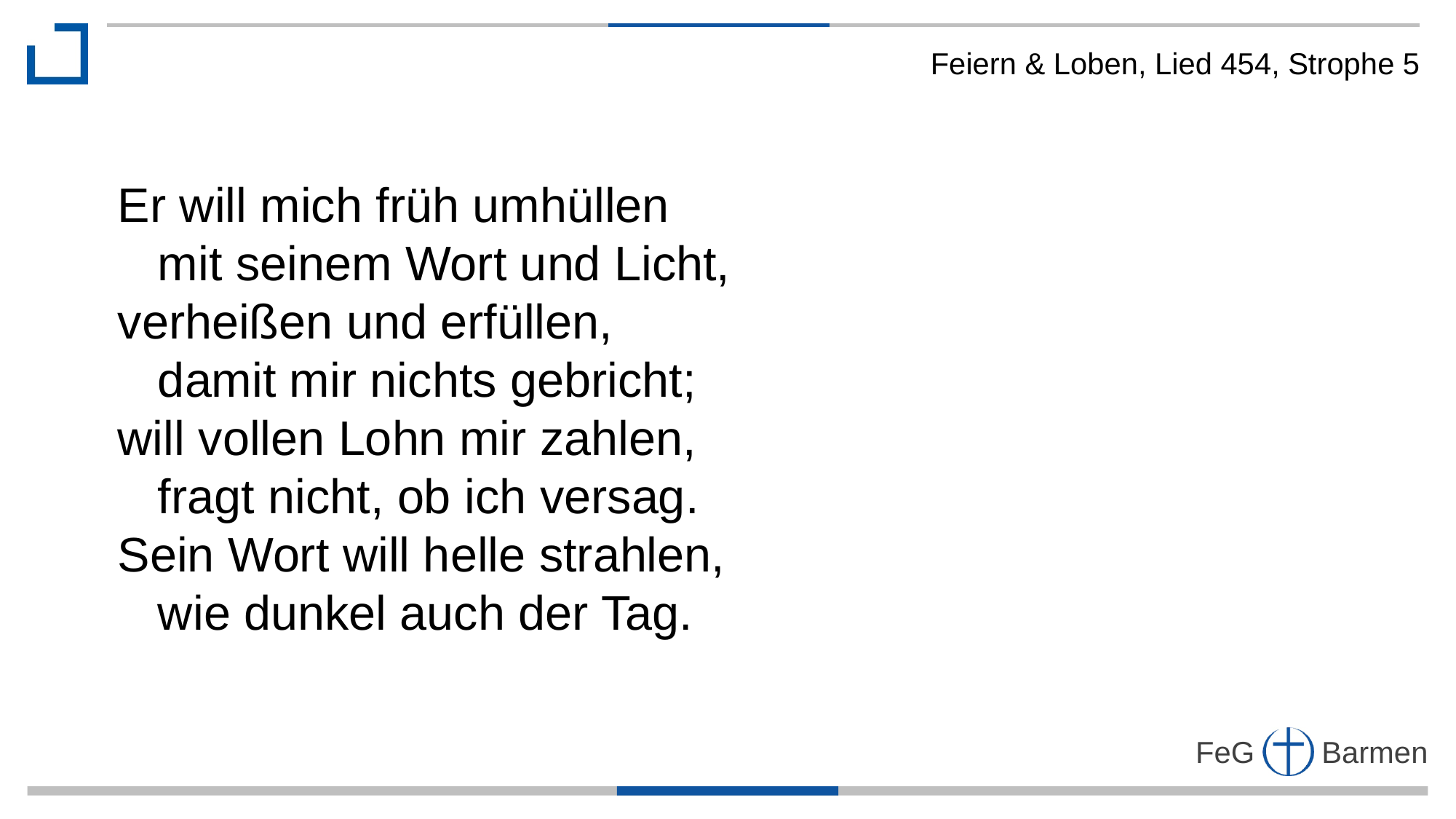

Feiern & Loben, Lied 454, Strophe 5
Er will mich früh umhüllen
   mit seinem Wort und Licht,
verheißen und erfüllen,
   damit mir nichts gebricht;
will vollen Lohn mir zahlen,
   fragt nicht, ob ich versag.
Sein Wort will helle strahlen,
   wie dunkel auch der Tag.